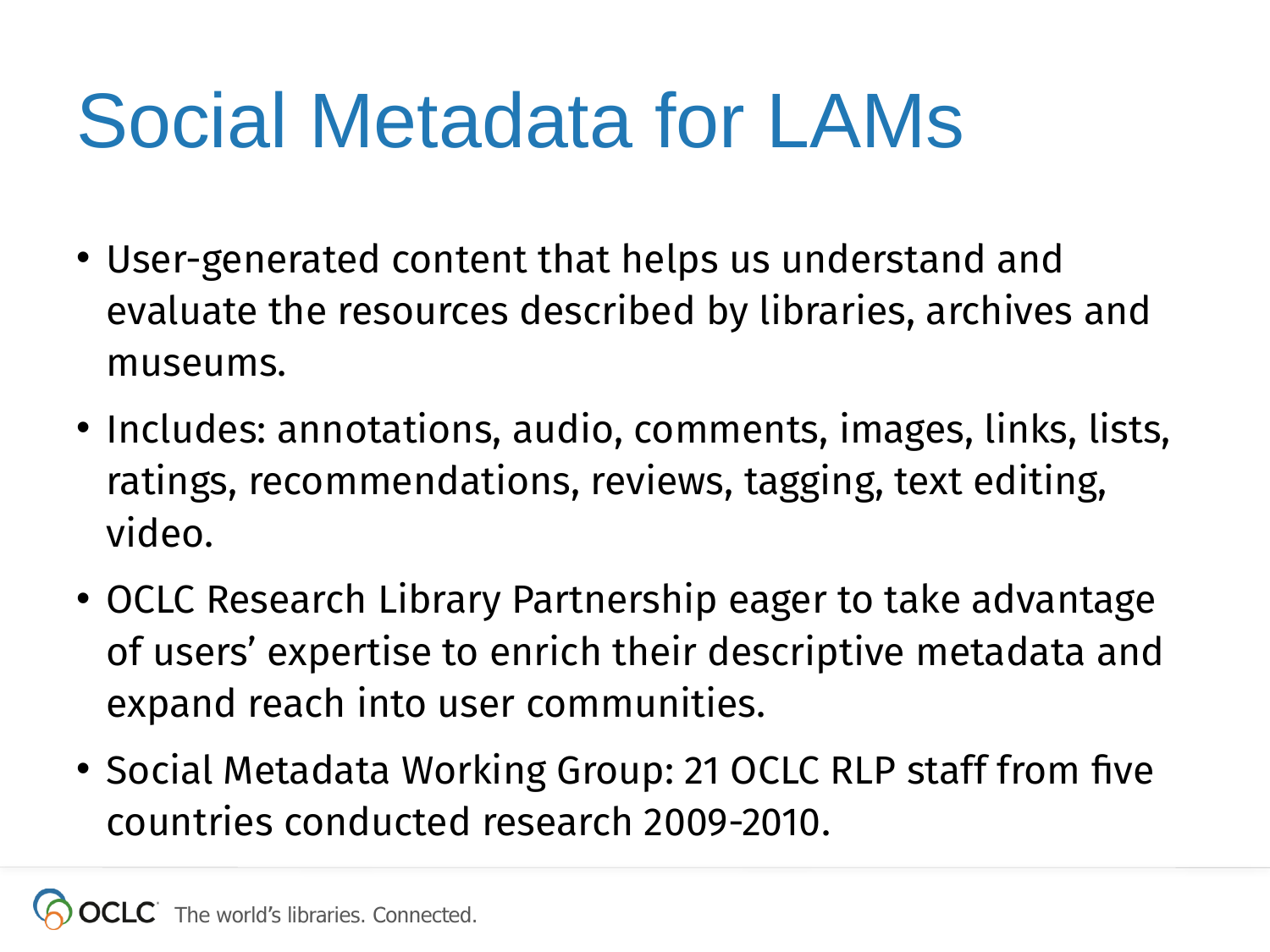

# Social Metadata for LAMs
User-generated content that helps us understand and evaluate the resources described by libraries, archives and museums.
Includes: annotations, audio, comments, images, links, lists, ratings, recommendations, reviews, tagging, text editing, video.
OCLC Research Library Partnership eager to take advantage of users’ expertise to enrich their descriptive metadata and expand reach into user communities.
Social Metadata Working Group: 21 OCLC RLP staff from five countries conducted research 2009-2010.